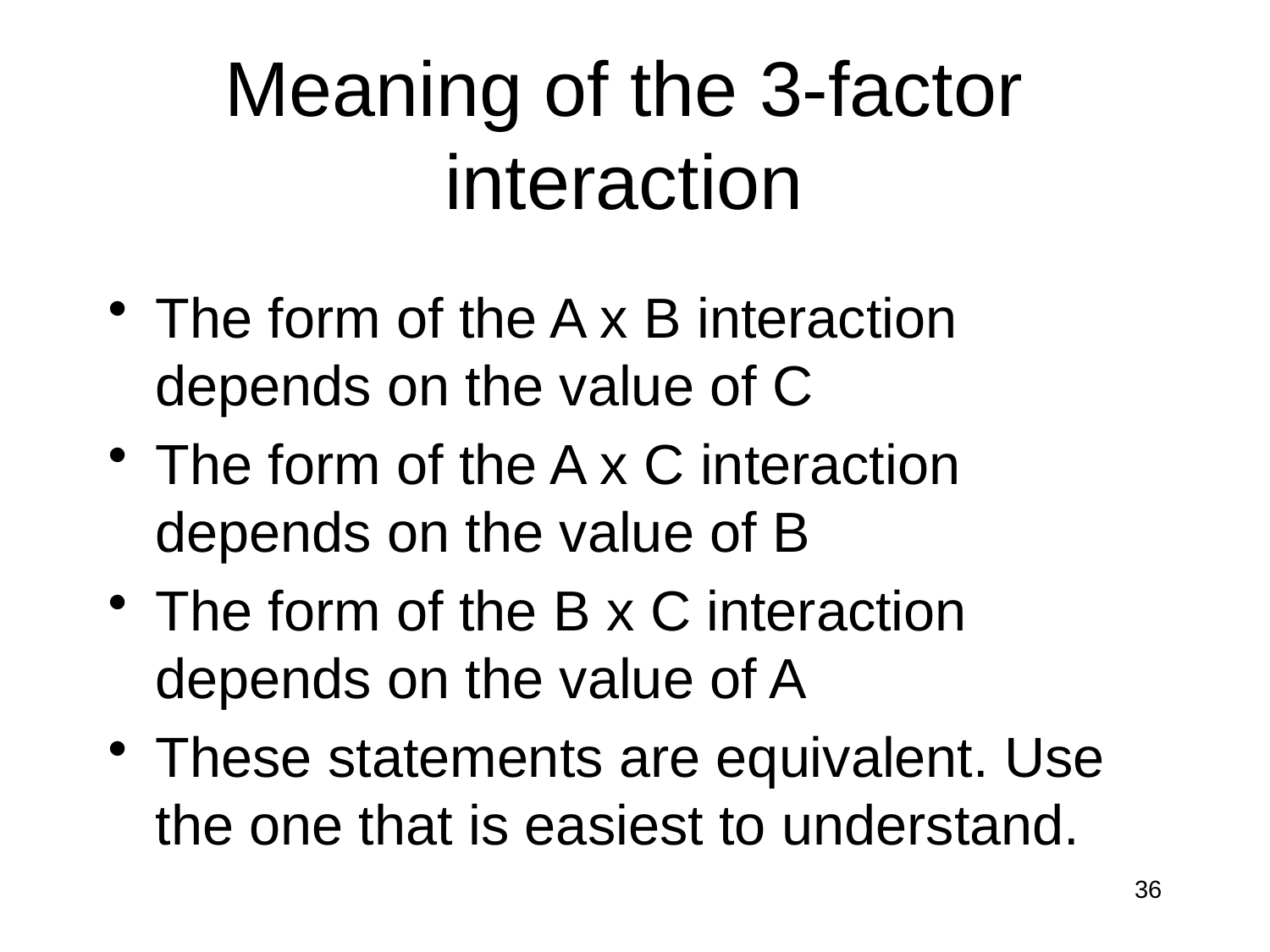

# Meaning of the 3-factor interaction
The form of the A x B interaction depends on the value of C
The form of the A x C interaction depends on the value of B
The form of the B x C interaction depends on the value of A
These statements are equivalent. Use the one that is easiest to understand.
36